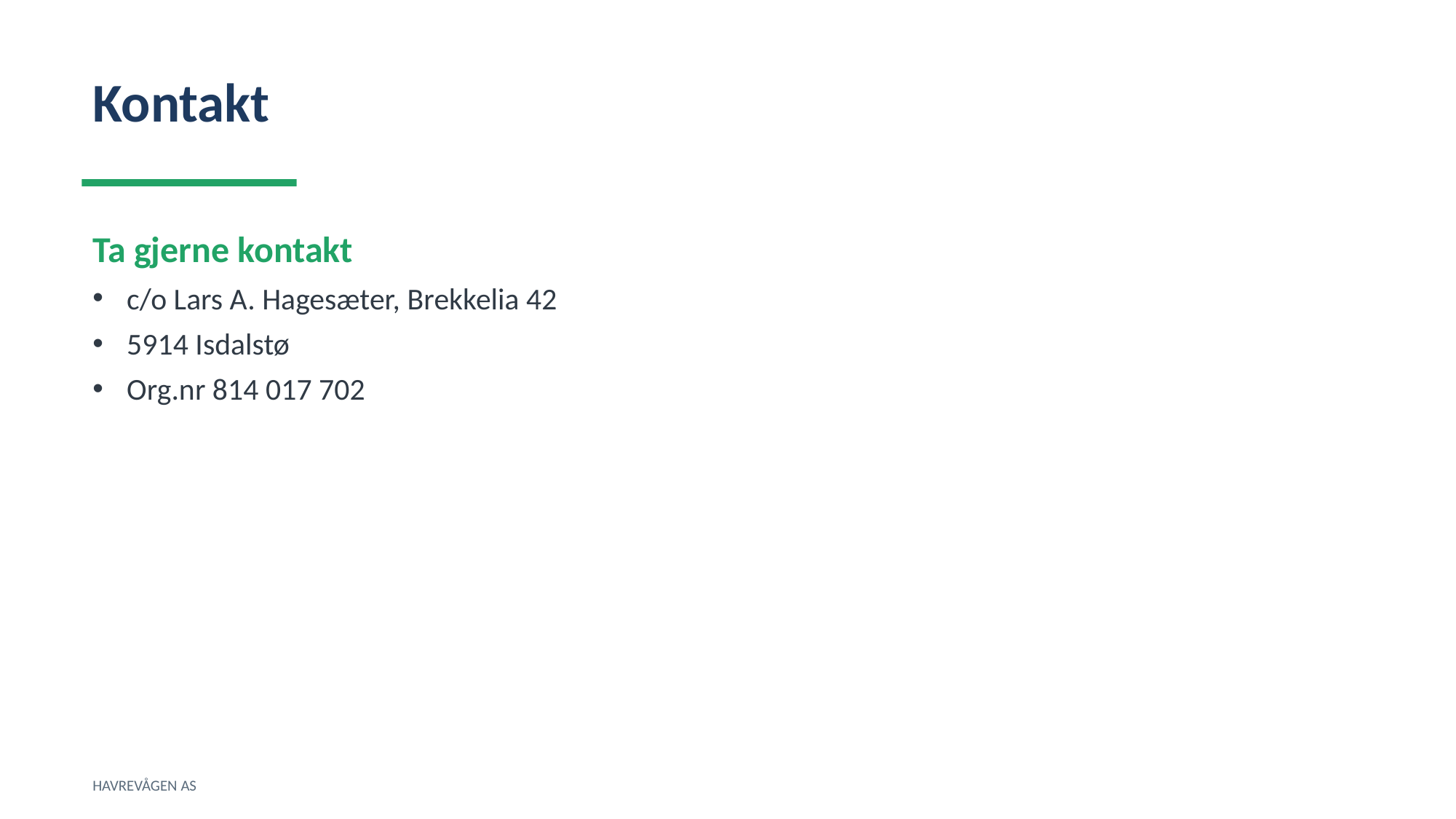

Kontakt

Ta gjerne kontakt
c/o Lars A. Hagesæter, Brekkelia 42
5914 Isdalstø
Org.nr 814 017 702
HAVREVÅGEN AS